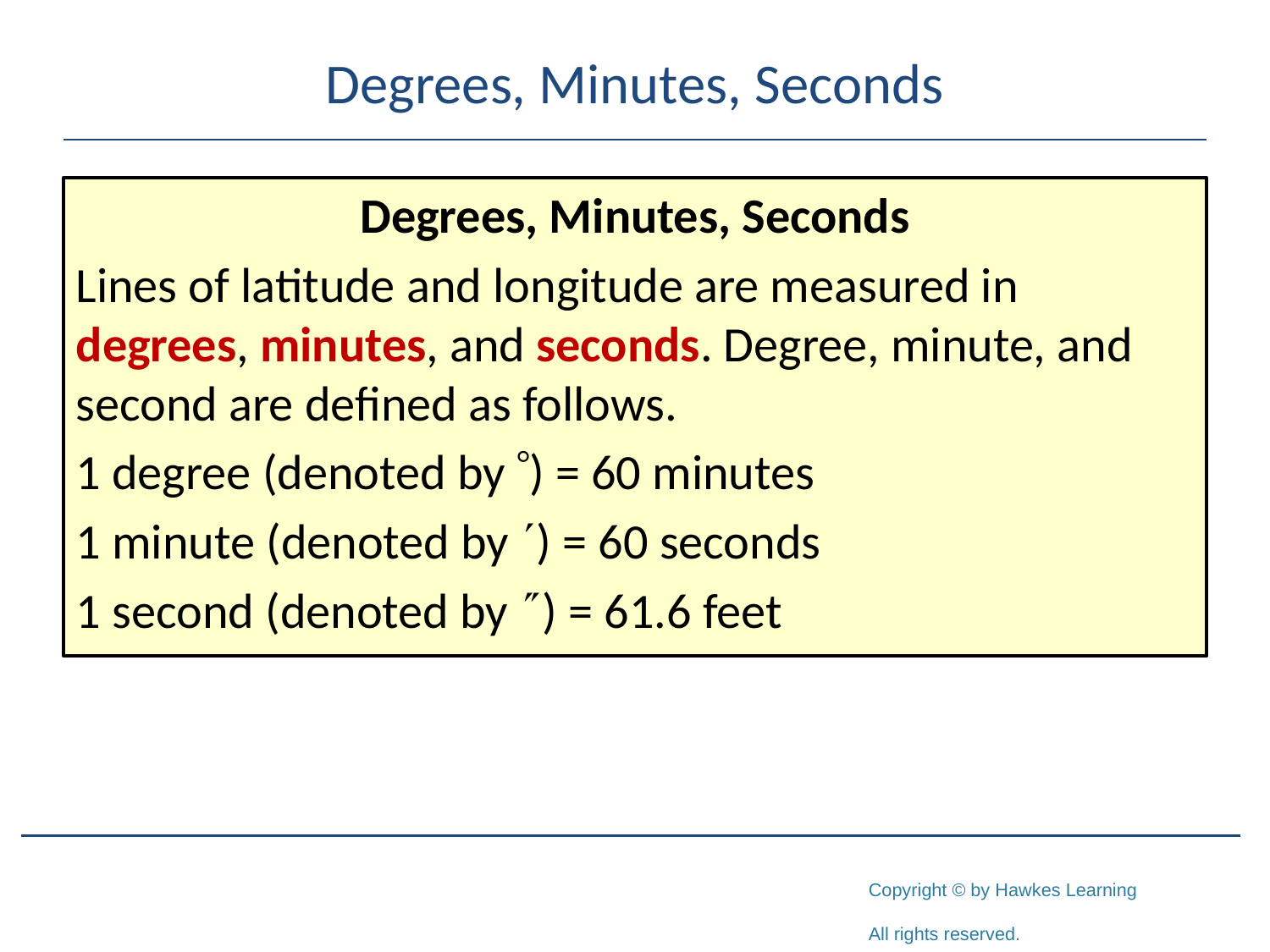

# Degrees, Minutes, Seconds
Degrees, Minutes, Seconds
Lines of latitude and longitude are measured in degrees, minutes, and seconds. Degree, minute, and second are defined as follows.
1 degree (denoted by °) = 60 minutes
1 minute (denoted by ′) = 60 seconds
1 second (denoted by ″) = 61.6 feet